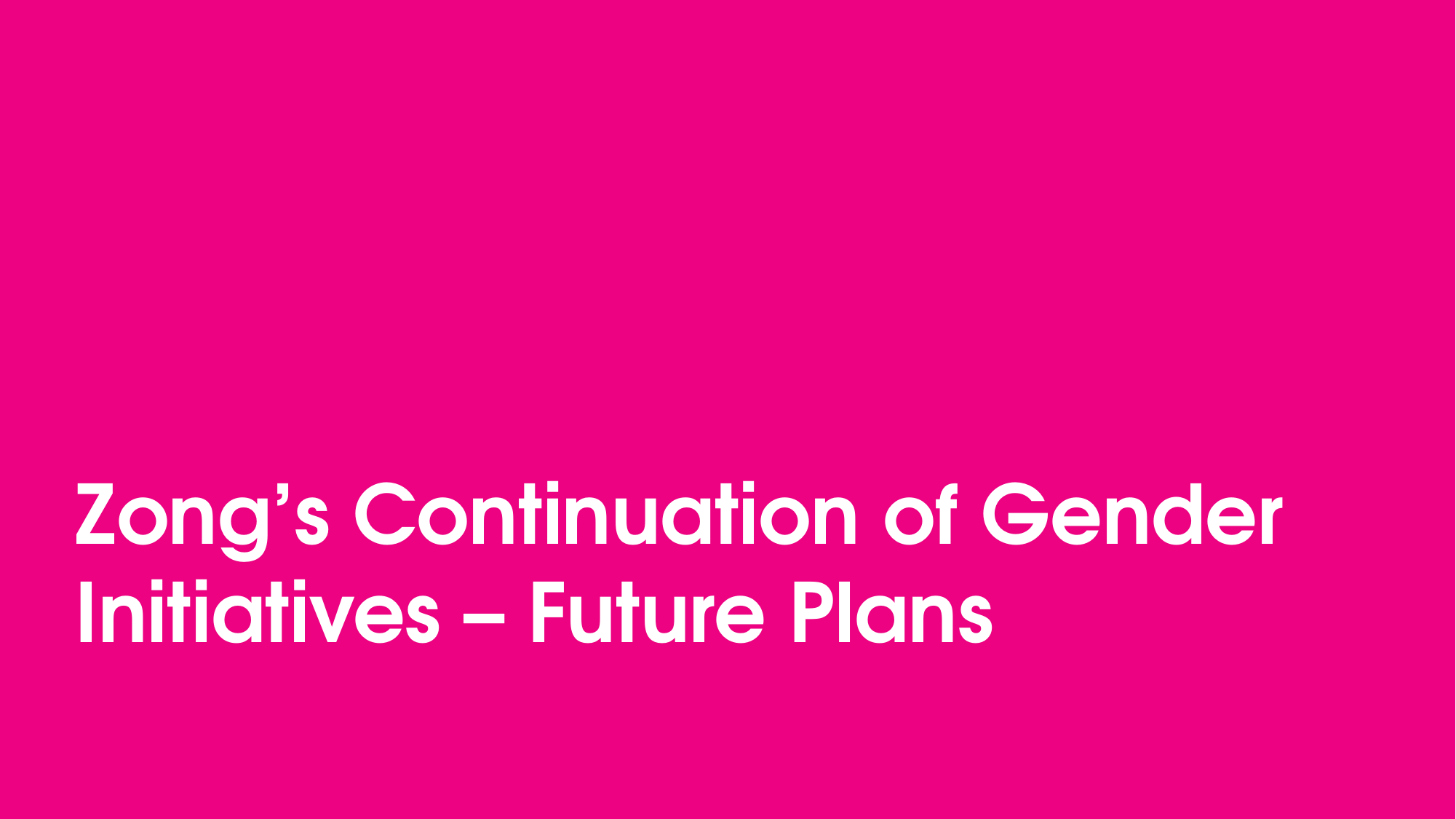

Zong’s Continuation of Gender Initiatives – Future Plans